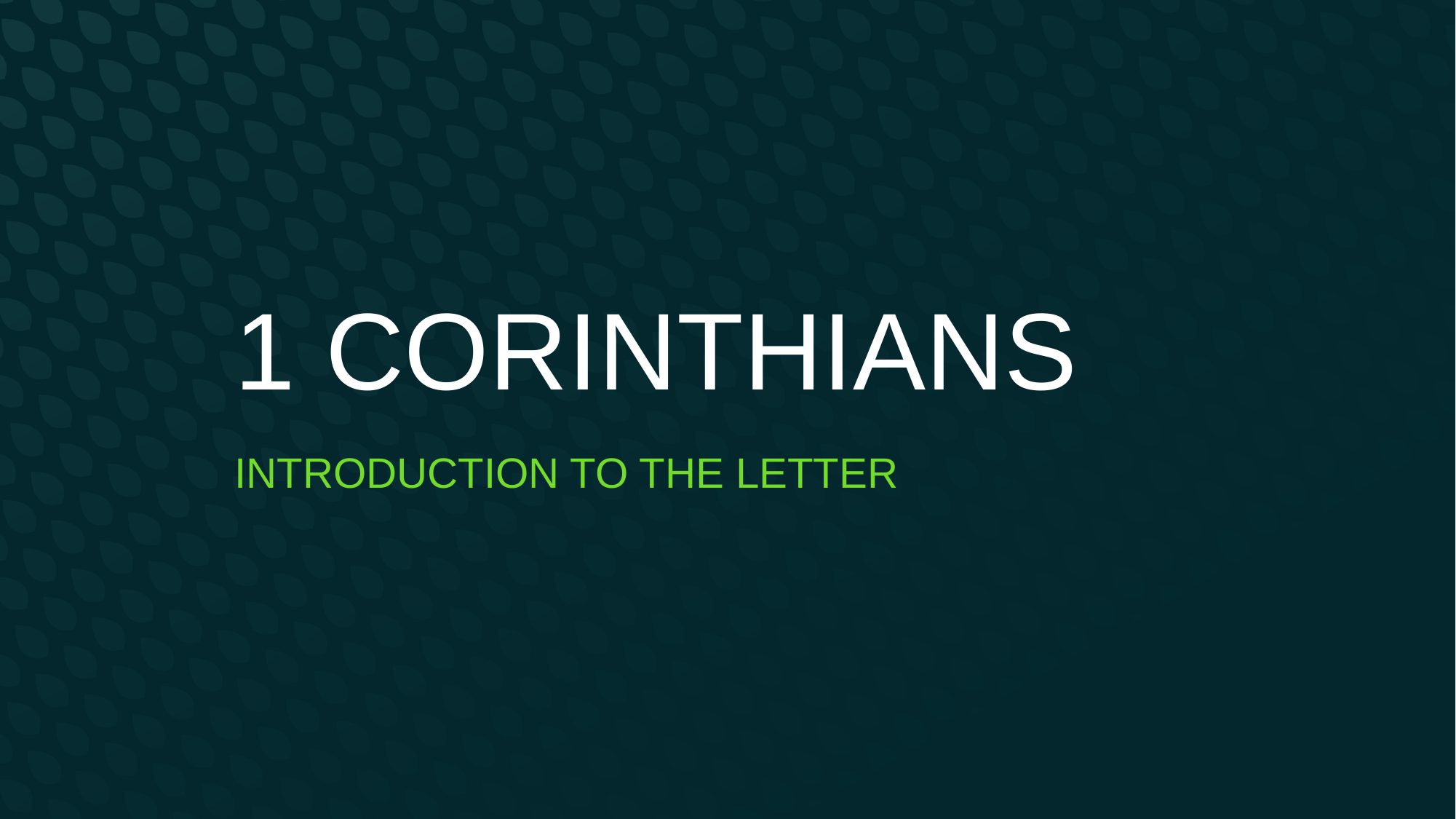

# 1 Corinthians
Introduction to the Letter